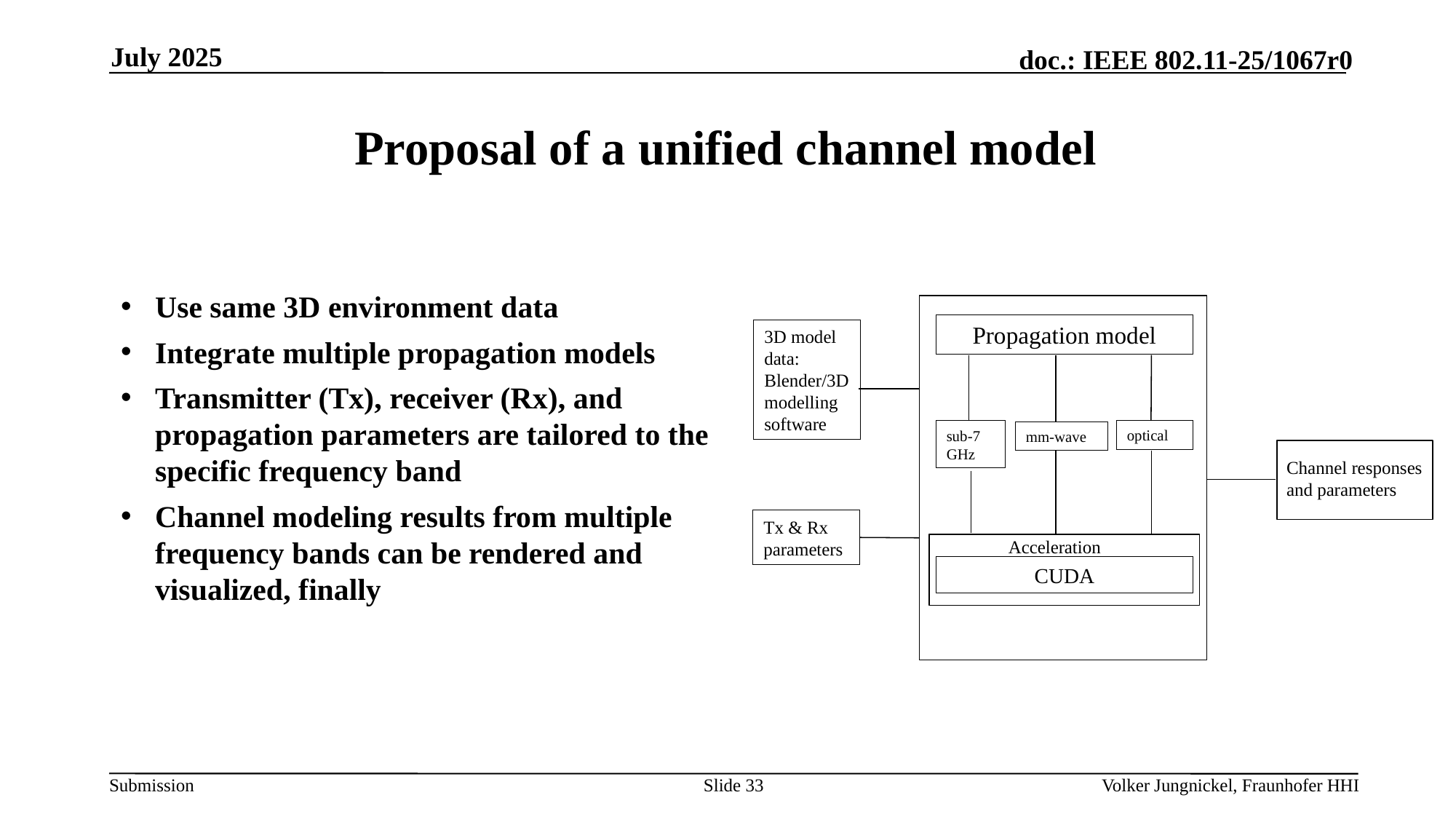

July 2025
# Proposal of a unified channel model
Use same 3D environment data
Integrate multiple propagation models
Transmitter (Tx), receiver (Rx), and propagation parameters are tailored to the specific frequency band
Channel modeling results from multiple frequency bands can be rendered and visualized, finally

Propagation model
3D model data:
Blender/3D modelling software
optical
sub-7 GHz
mm-wave

Channel responses and parameters
Tx & Rx parameters
Acceleration

CUDA
Slide 33
Volker Jungnickel, Fraunhofer HHI